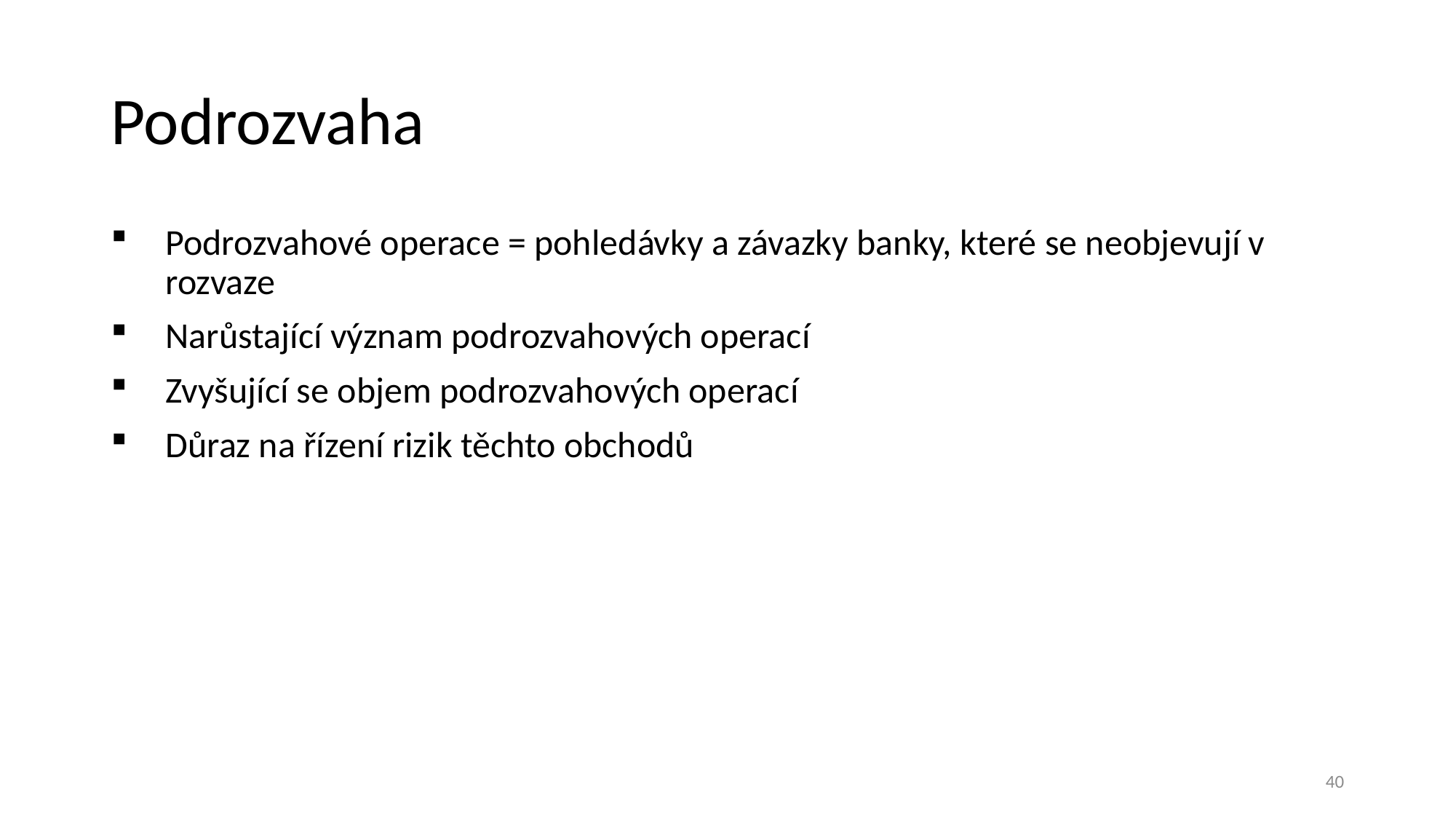

# Podrozvaha
Podrozvahové operace = pohledávky a závazky banky, které se neobjevují v rozvaze
Narůstající význam podrozvahových operací
Zvyšující se objem podrozvahových operací
Důraz na řízení rizik těchto obchodů

40